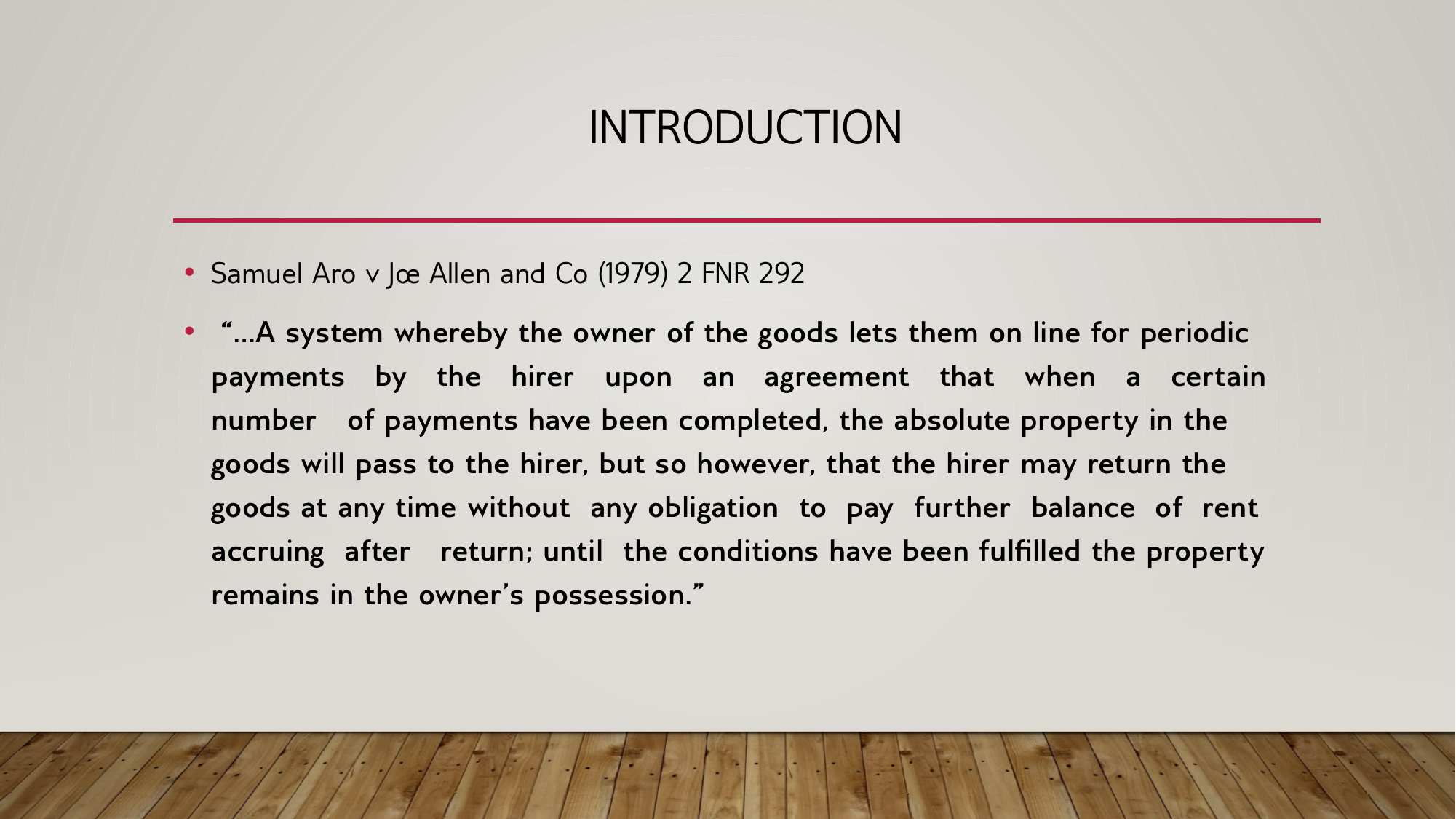

# introduction
Samuel Aro v Joe Allen and Co (1979) 2 FNR 292
 “…A system whereby the owner of the goods lets them on line for periodic payments   by   the   hirer   upon   an   agreement   that   when   a   certain   number   of payments have been completed, the absolute property in the goods will pass to the hirer, but so however, that the hirer may return the goods at any time without  any obligation  to  pay  further  balance  of  rent  accruing  after   return; until  the conditions have been fulfilled the property remains in the owner’s possession.”